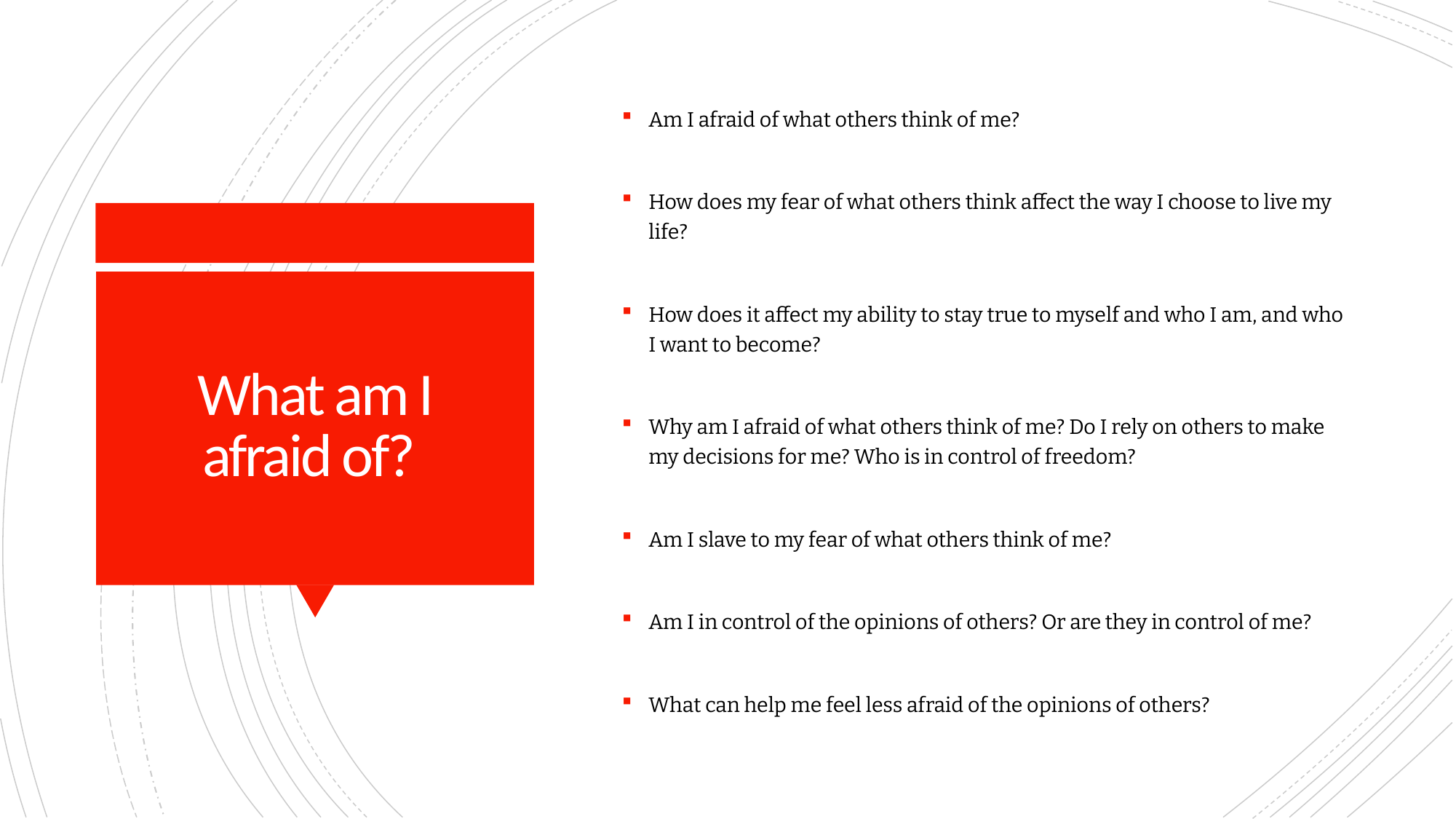

Am I afraid of what others think of me?

How does my fear of what others think affect the way I choose to live my life?

How does it affect my ability to stay true to myself and who I am, and who I want to become?

Why am I afraid of what others think of me? Do I rely on others to make my decisions for me? Who is in control of freedom?

Am I slave to my fear of what others think of me?

Am I in control of the opinions of others? Or are they in control of me?

What can help me feel less afraid of the opinions of others?

# What am I afraid of?